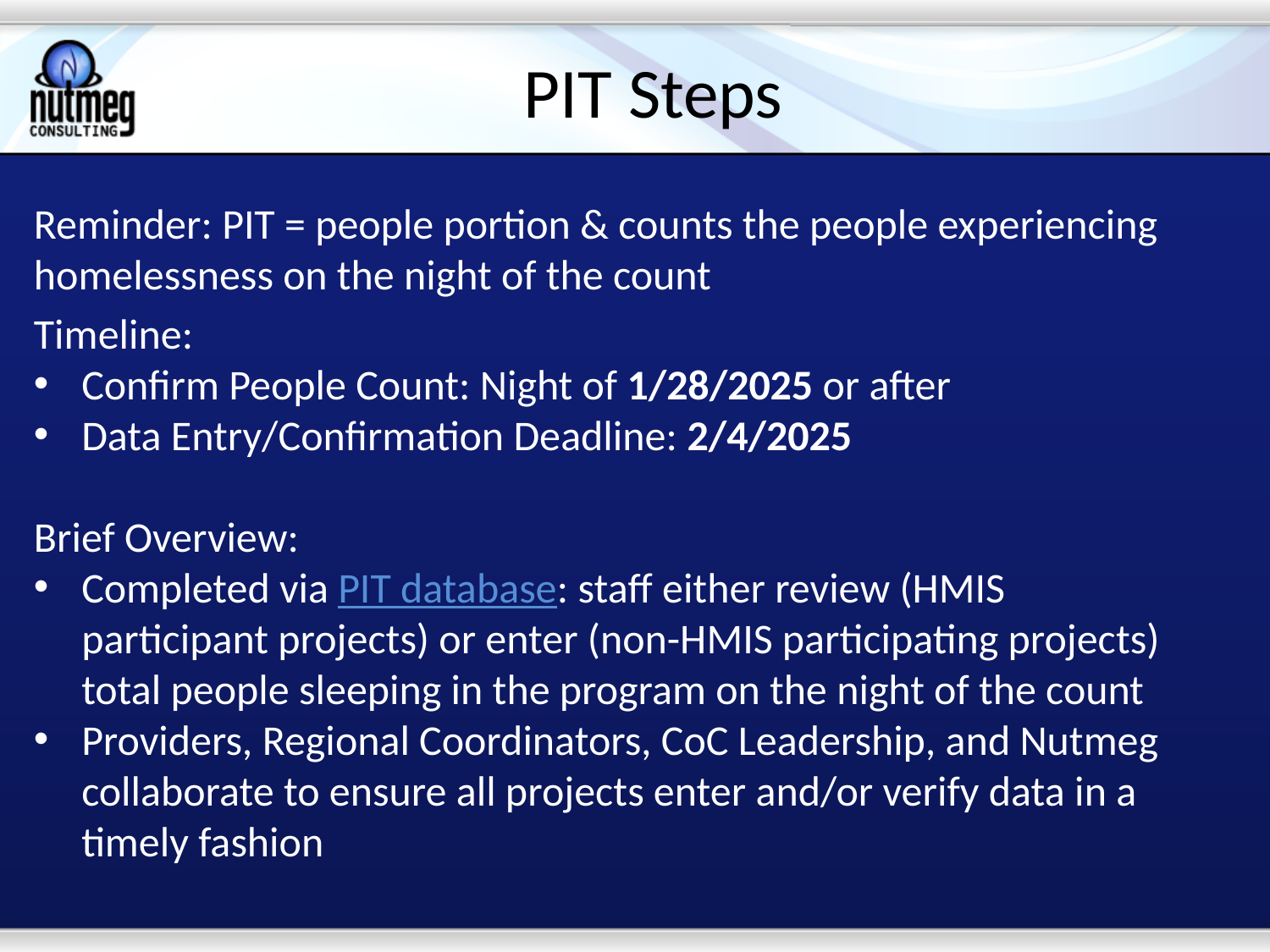

# PIT Steps

Reminder: PIT = people portion & counts the people experiencing homelessness on the night of the count
Timeline:
Confirm People Count: Night of 1/28/2025 or after
Data Entry/Confirmation Deadline: 2/4/2025

Brief Overview:
Completed via PIT database: staff either review (HMIS participant projects) or enter (non-HMIS participating projects) total people sleeping in the program on the night of the count
Providers, Regional Coordinators, CoC Leadership, and Nutmeg collaborate to ensure all projects enter and/or verify data in a timely fashion